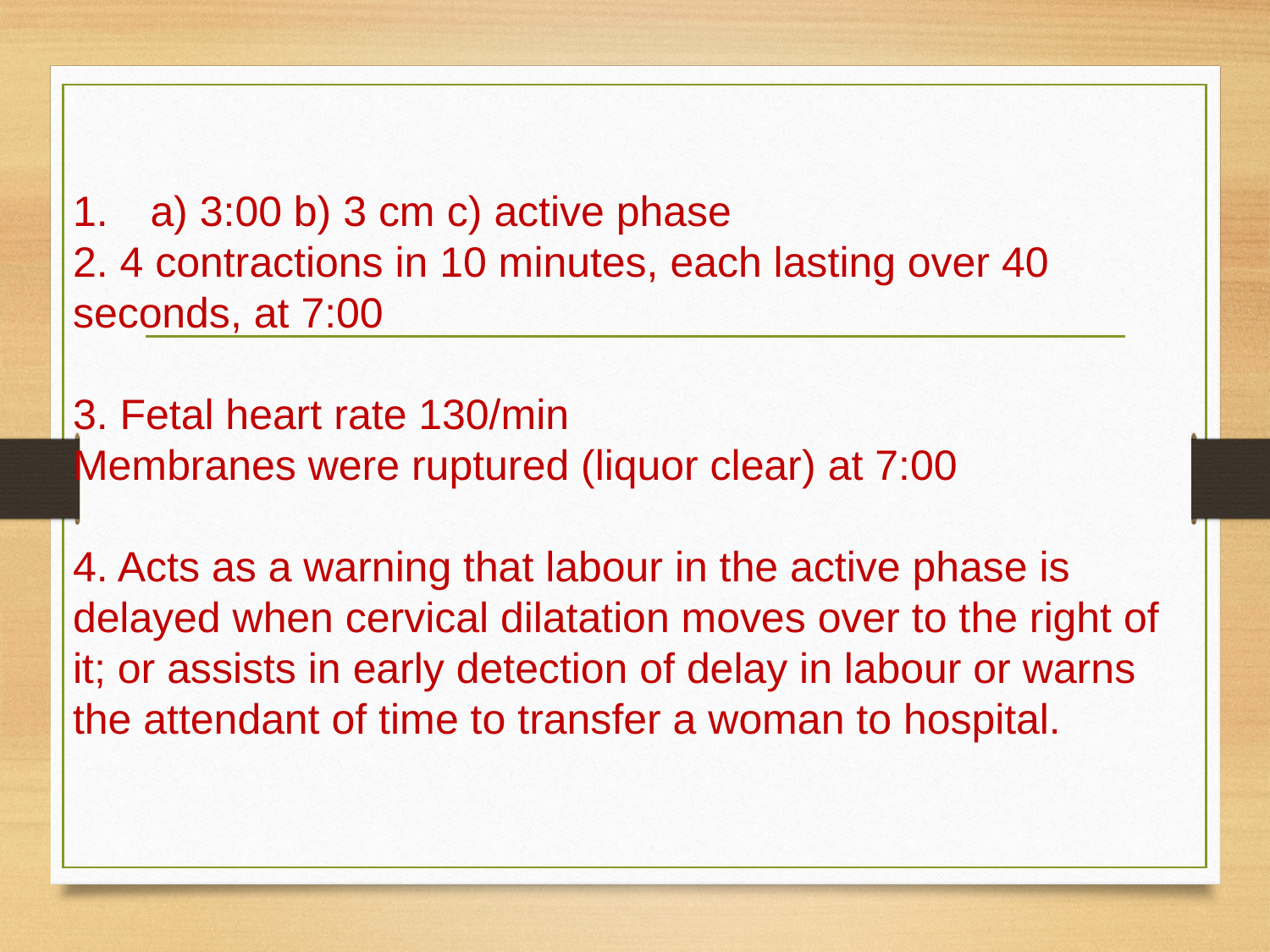

a) 3:00 b) 3 cm c) active phase
2. 4 contractions in 10 minutes, each lasting over 40 seconds, at 7:00

3. Fetal heart rate 130/min
Membranes were ruptured (liquor clear) at 7:00

4. Acts as a warning that labour in the active phase is delayed when cervical dilatation moves over to the right of it; or assists in early detection of delay in labour or warns the attendant of time to transfer a woman to hospital.